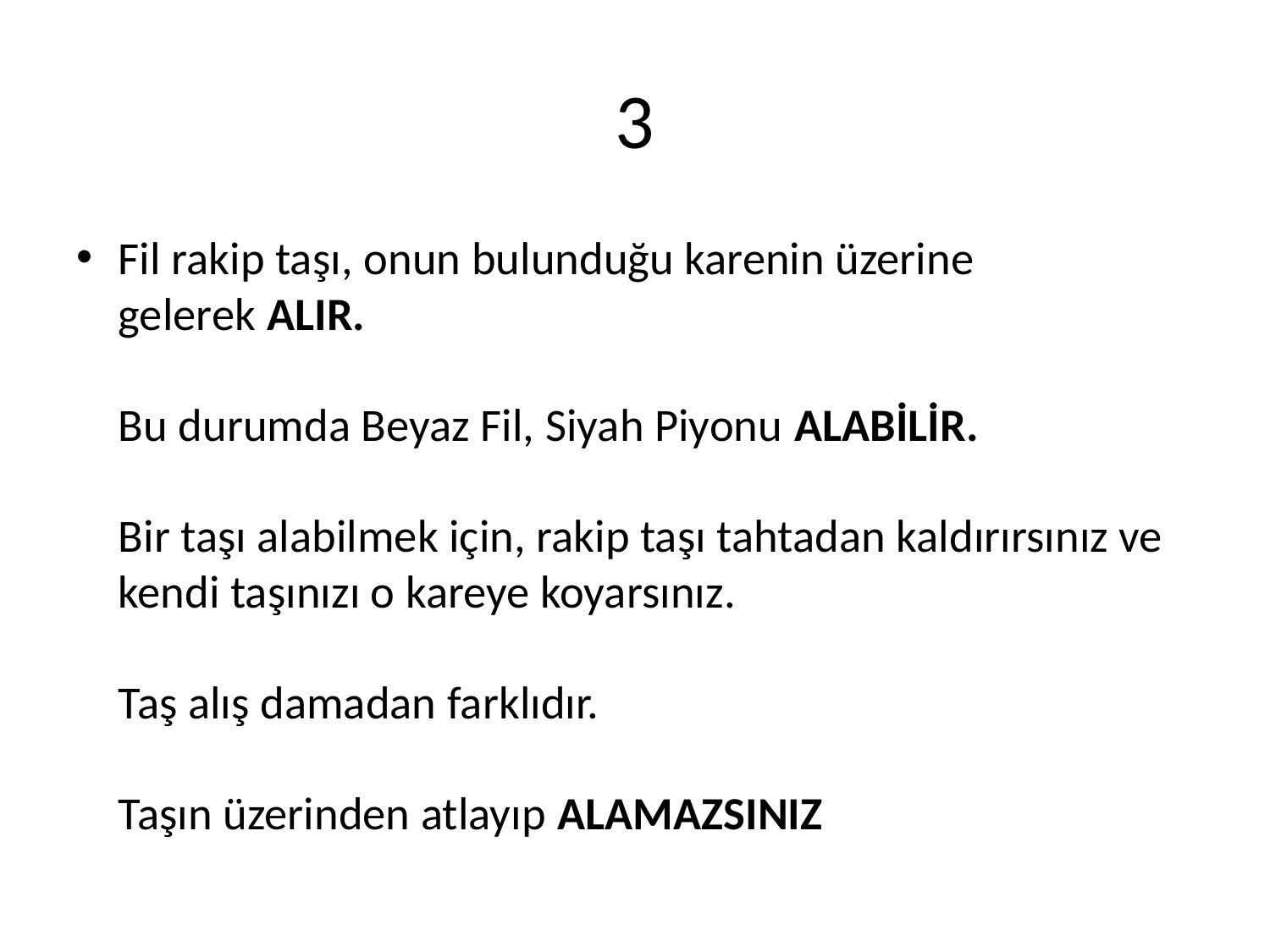

# 3
Fil rakip taşı, o­nun bulunduğu karenin üzerine gelerek ALIR.
Bu durumda Beyaz Fil, Siyah Piyonu ALABİLİR.
Bir taşı alabilmek için, rakip taşı tahtadan kaldırırsınız ve kendi taşınızı o kareye koyarsınız.
Taş alış damadan farklıdır.
Taşın üzerinden atlayıp ALAMAZSINIZ